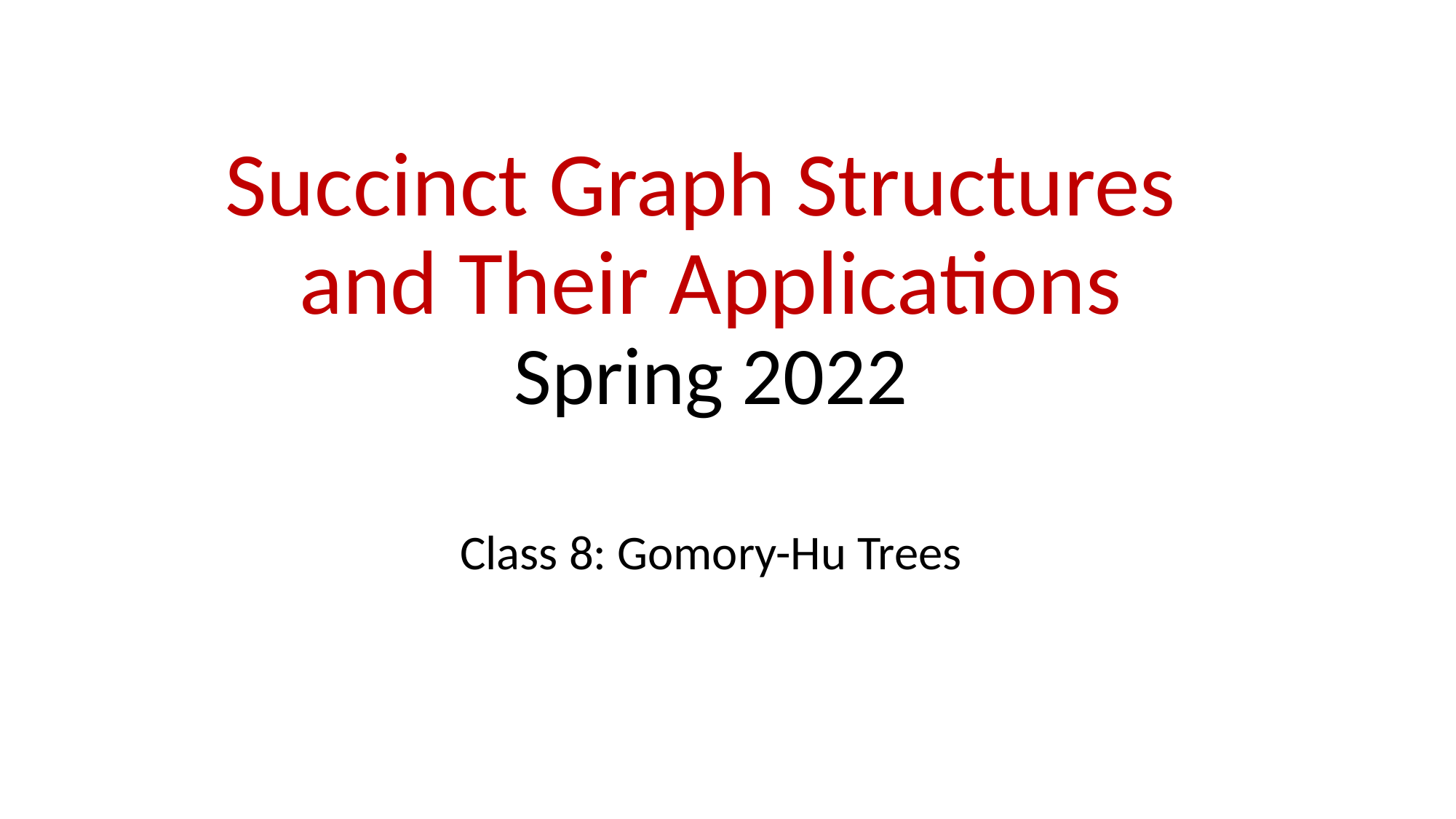

# Succinct Graph Structures and Their Applications Spring 2022

Class 8: Gomory-Hu Trees